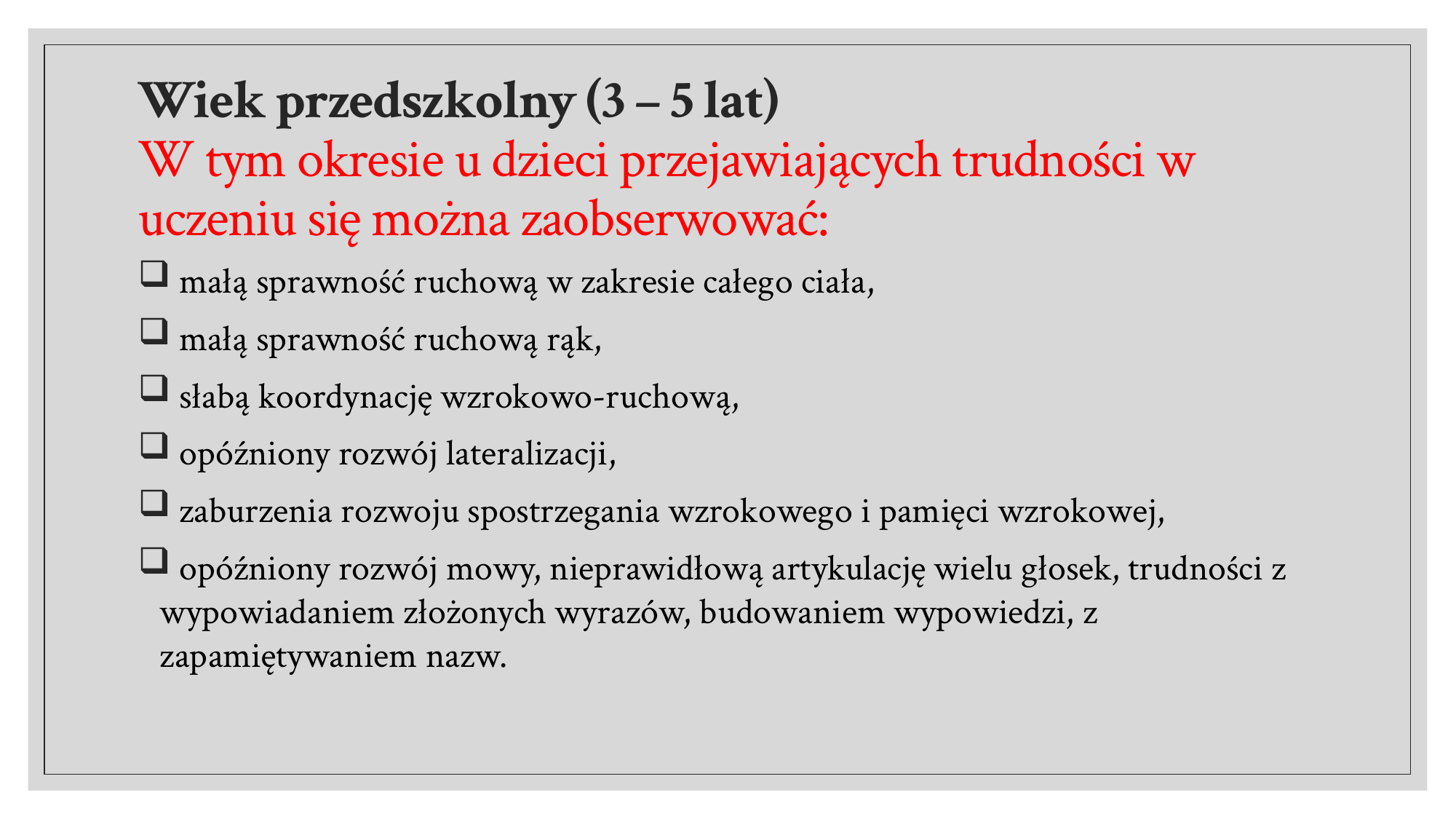

# Wiek przedszkolny (3 – 5 lat) W tym okresie u dzieci przejawiających trudności w uczeniu się można zaobserwować:
 małą sprawność ruchową w zakresie całego ciała,
 małą sprawność ruchową rąk,
 słabą koordynację wzrokowo-ruchową,
 opóźniony rozwój lateralizacji,
 zaburzenia rozwoju spostrzegania wzrokowego i pamięci wzrokowej,
 opóźniony rozwój mowy, nieprawidłową artykulację wielu głosek, trudności z wypowiadaniem złożonych wyrazów, budowaniem wypowiedzi, z zapamiętywaniem nazw.